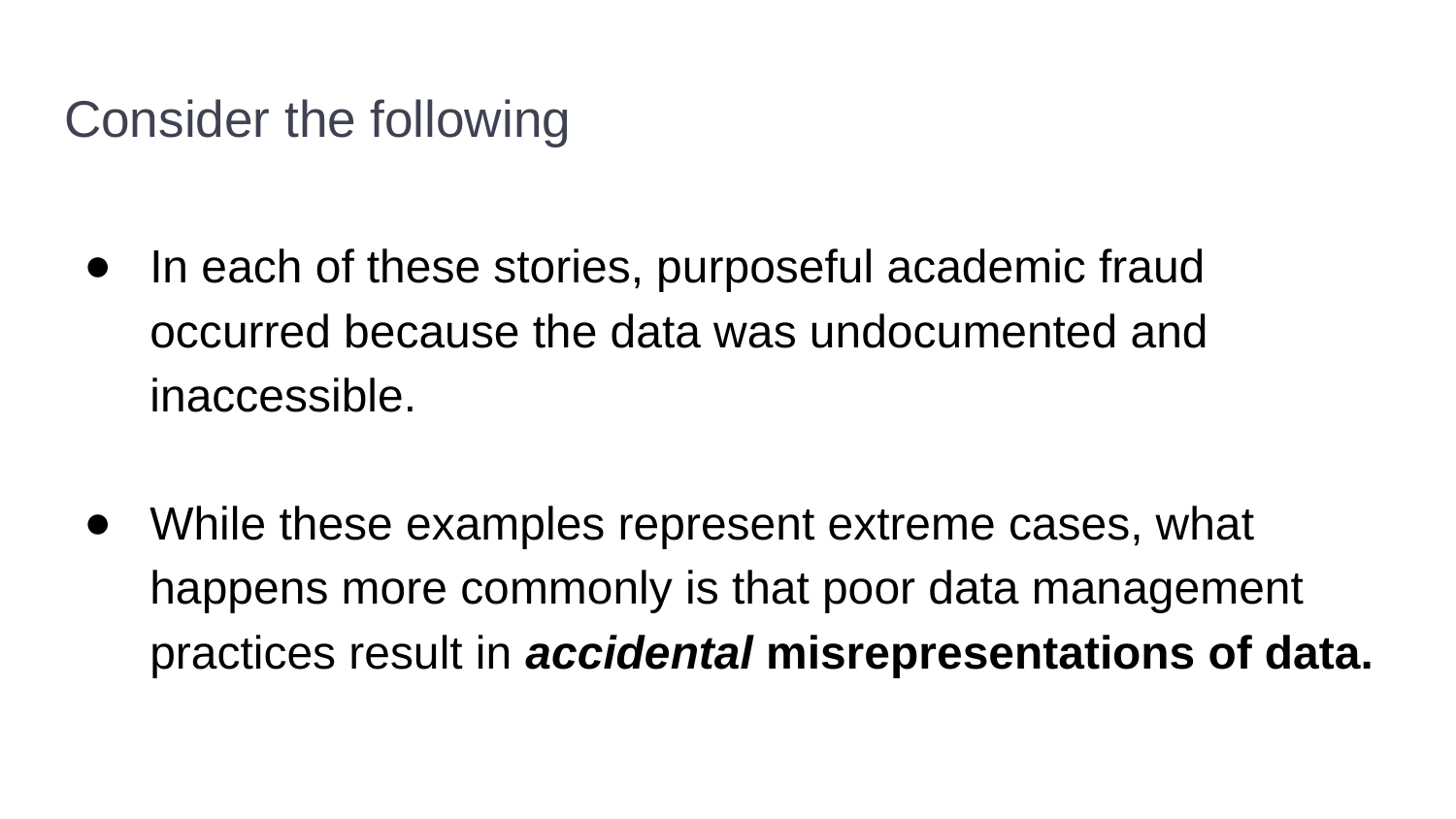

# Consider the following
In each of these stories, purposeful academic fraud occurred because the data was undocumented and inaccessible.

While these examples represent extreme cases, what happens more commonly is that poor data management practices result in accidental misrepresentations of data.